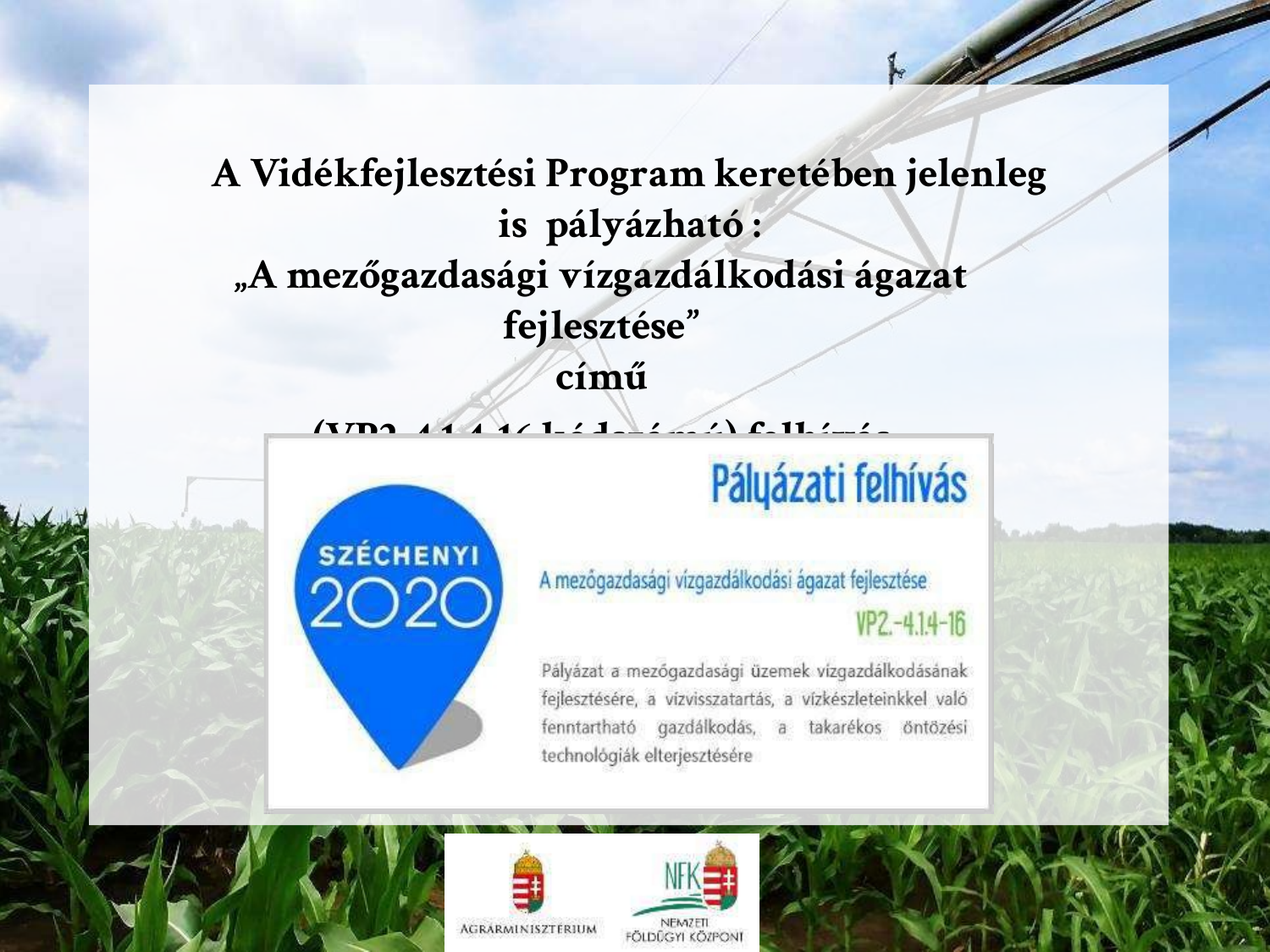

A Vidékfejlesztési Program keretében jelenleg is  pályázható :
„A mezőgazdasági vízgazdálkodási ágazat fejlesztése”
című
(VP2-4.1.4-16 kódszámú) felhívás